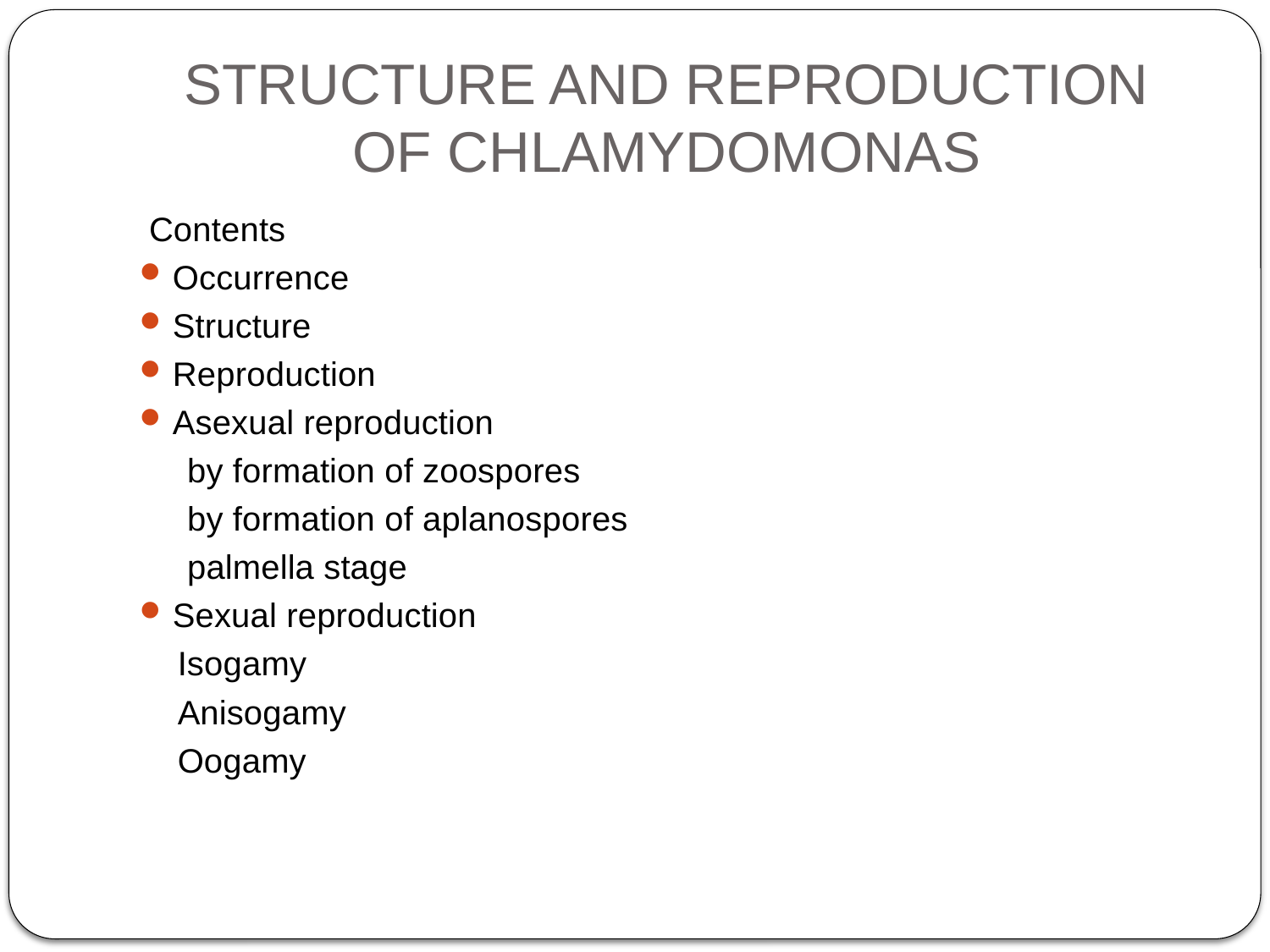

# STRUCTURE AND REPRODUCTION OF CHLAMYDOMONAS
 Contents
Occurrence
Structure
Reproduction
Asexual reproduction
     by formation of zoospores
     by formation of aplanospores
     palmella stage
Sexual reproduction
    Isogamy
    Anisogamy
    Oogamy